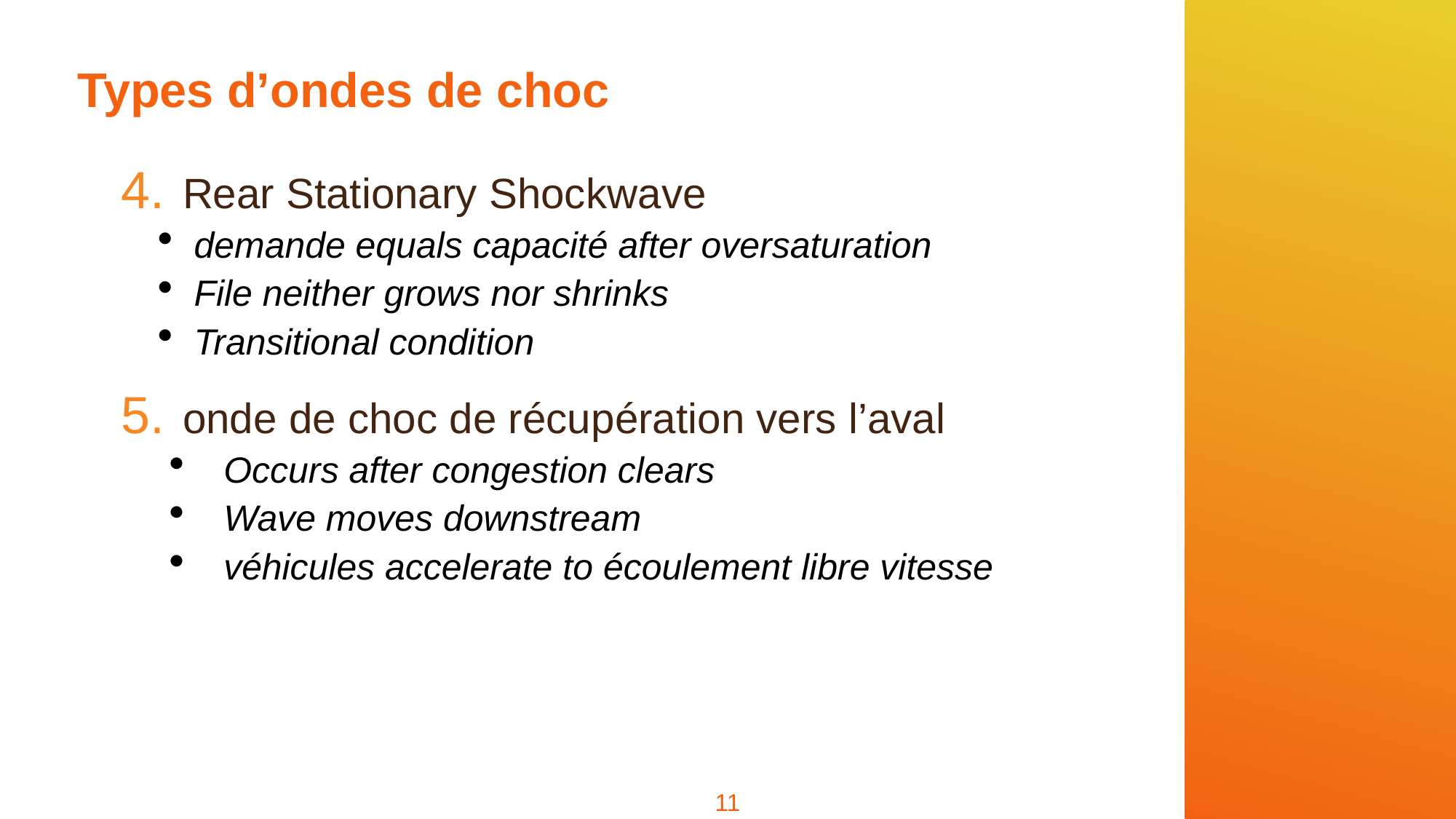

# Types d’ondes de choc
Rear Stationary Shockwave
demande equals capacité after oversaturation
File neither grows nor shrinks
Transitional condition
onde de choc de récupération vers l’aval
Occurs after congestion clears
Wave moves downstream
véhicules accelerate to écoulement libre vitesse